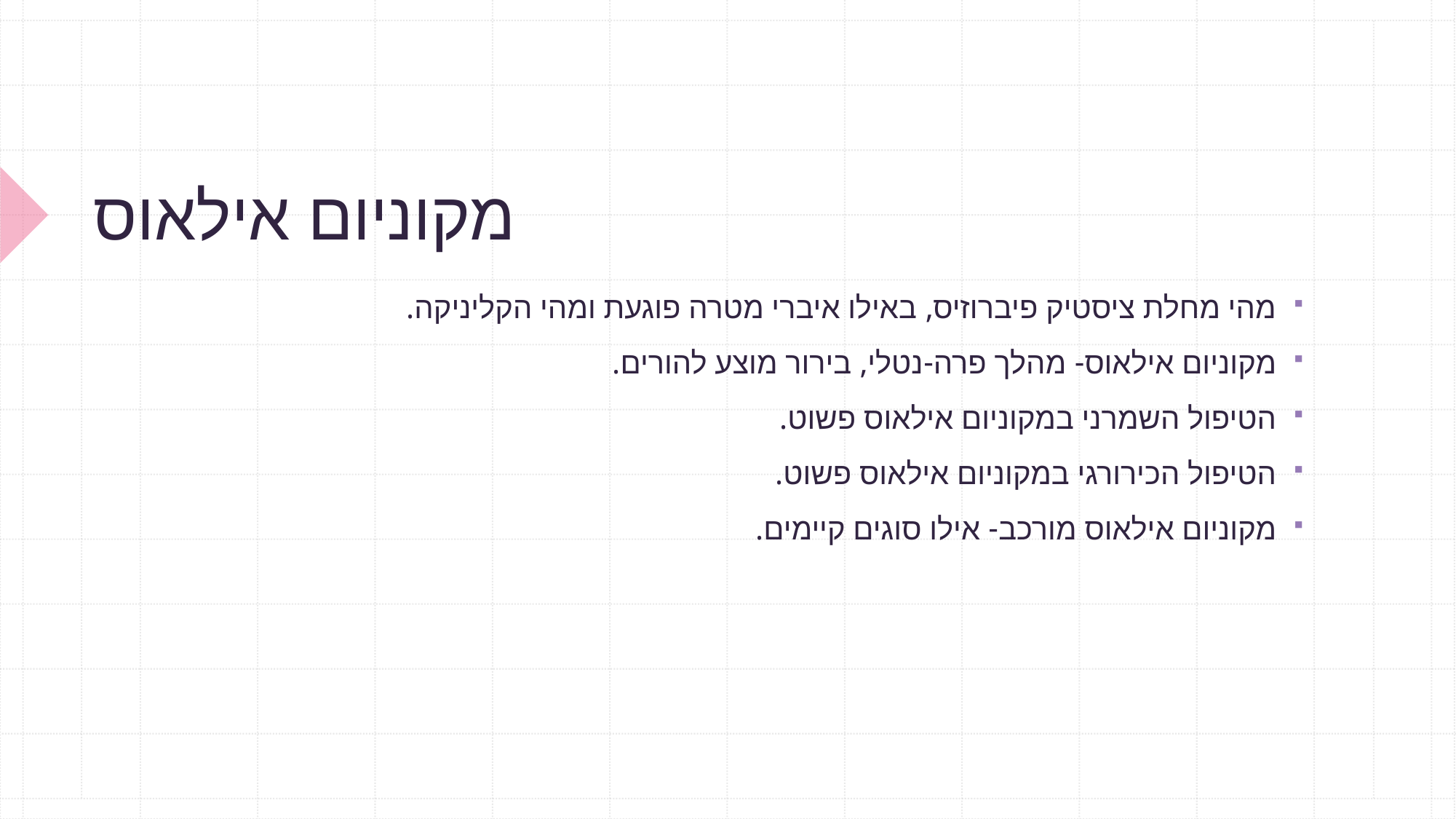

# מקוניום אילאוס
מהי מחלת ציסטיק פיברוזיס, באילו איברי מטרה פוגעת ומהי הקליניקה.
מקוניום אילאוס- מהלך פרה-נטלי, בירור מוצע להורים.
הטיפול השמרני במקוניום אילאוס פשוט.
הטיפול הכירורגי במקוניום אילאוס פשוט.
מקוניום אילאוס מורכב- אילו סוגים קיימים.